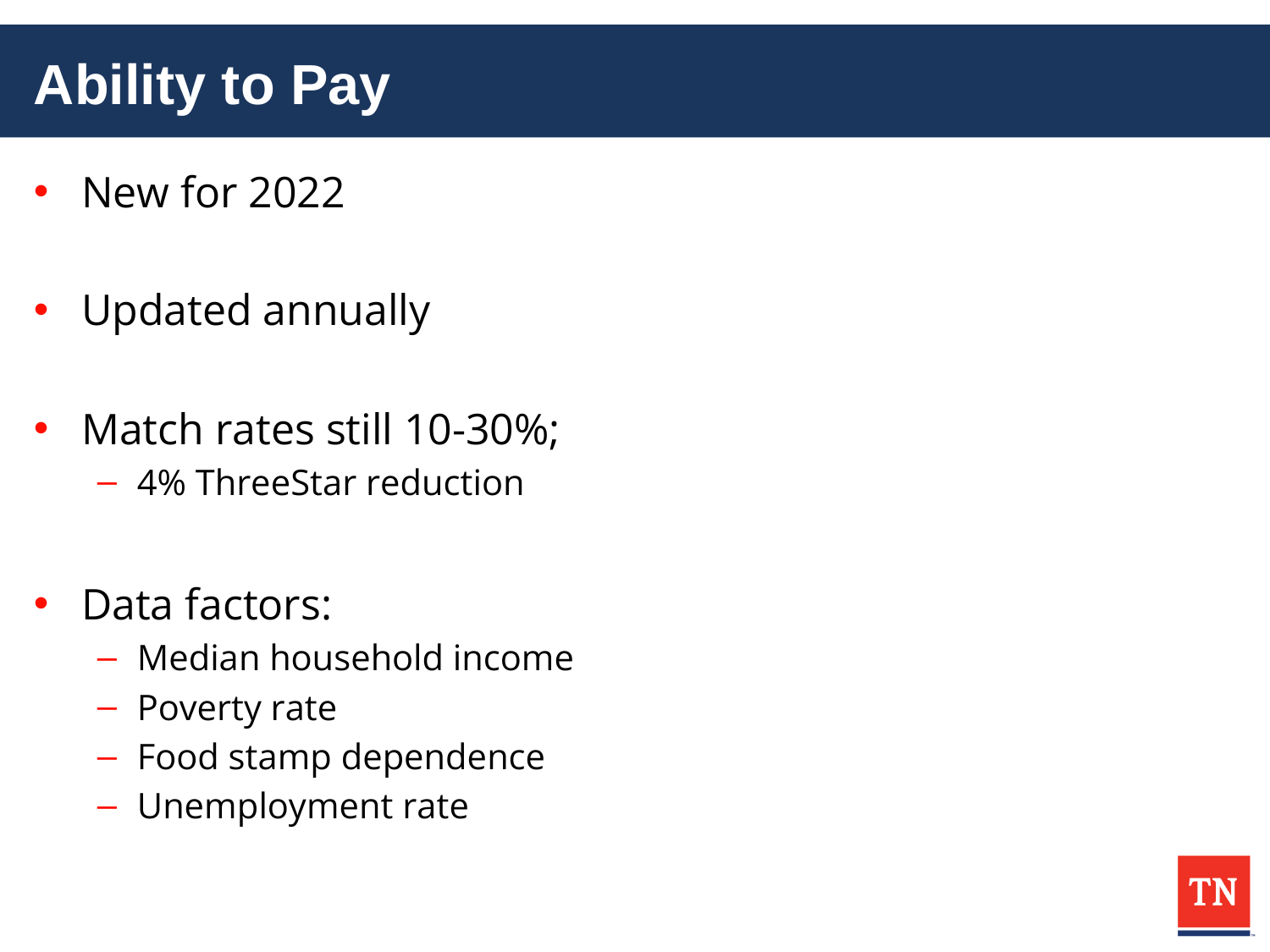

# Ability to Pay
New for 2022

Updated annually

Match rates still 10-30%;
4% ThreeStar reduction

Data factors:
Median household income
Poverty rate
Food stamp dependence
Unemployment rate